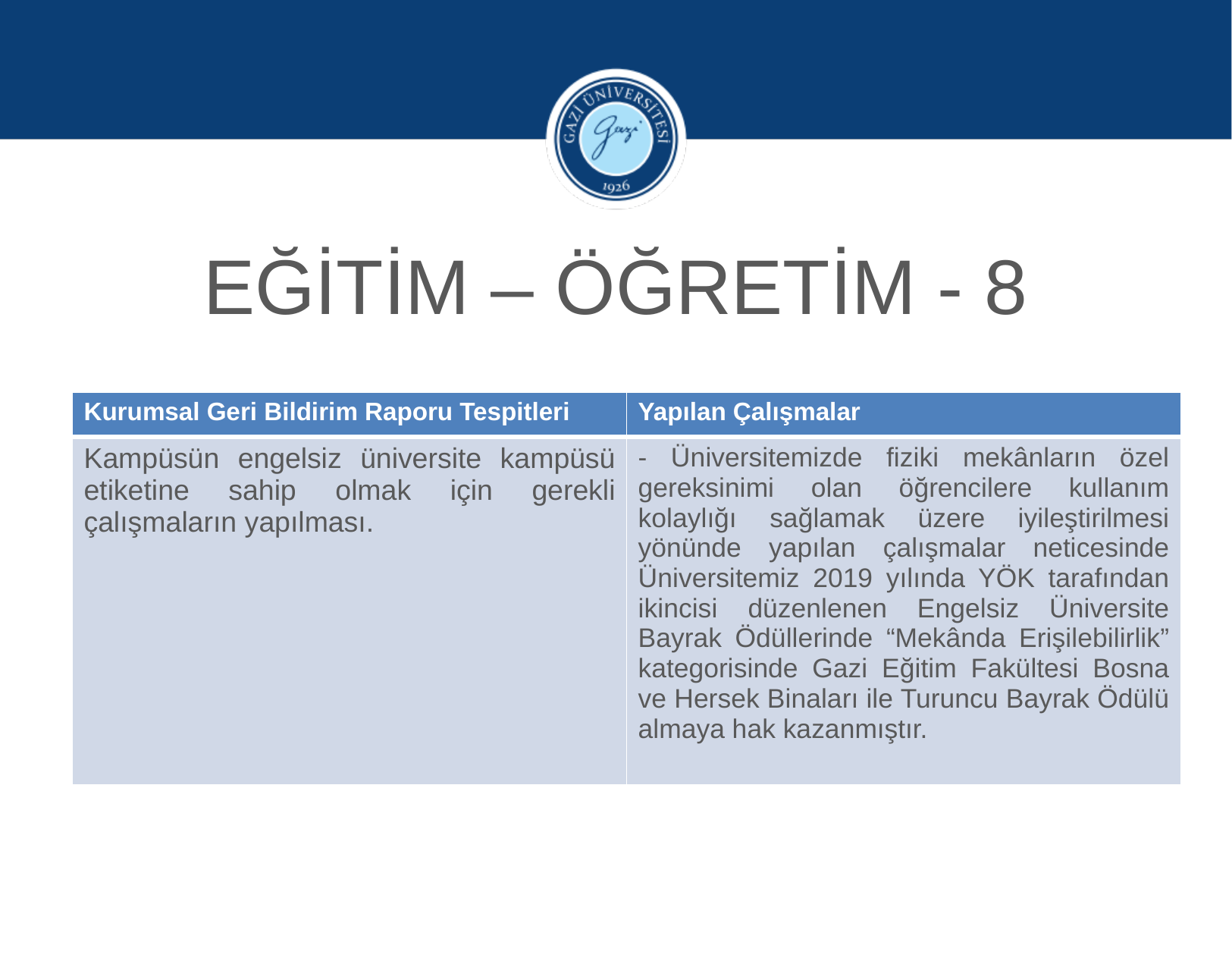

EĞİTİM – ÖĞRETİM - 8
| Kurumsal Geri Bildirim Raporu Tespitleri | Yapılan Çalışmalar |
| --- | --- |
| Kampüsün engelsiz üniversite kampüsü etiketine sahip olmak için gerekli çalışmaların yapılması. | - Üniversitemizde fiziki mekânların özel gereksinimi olan öğrencilere kullanım kolaylığı sağlamak üzere iyileştirilmesi yönünde yapılan çalışmalar neticesinde Üniversitemiz 2019 yılında YÖK tarafından ikincisi düzenlenen Engelsiz Üniversite Bayrak Ödüllerinde “Mekânda Erişilebilirlik” kategorisinde Gazi Eğitim Fakültesi Bosna ve Hersek Binaları ile Turuncu Bayrak Ödülü almaya hak kazanmıştır. |